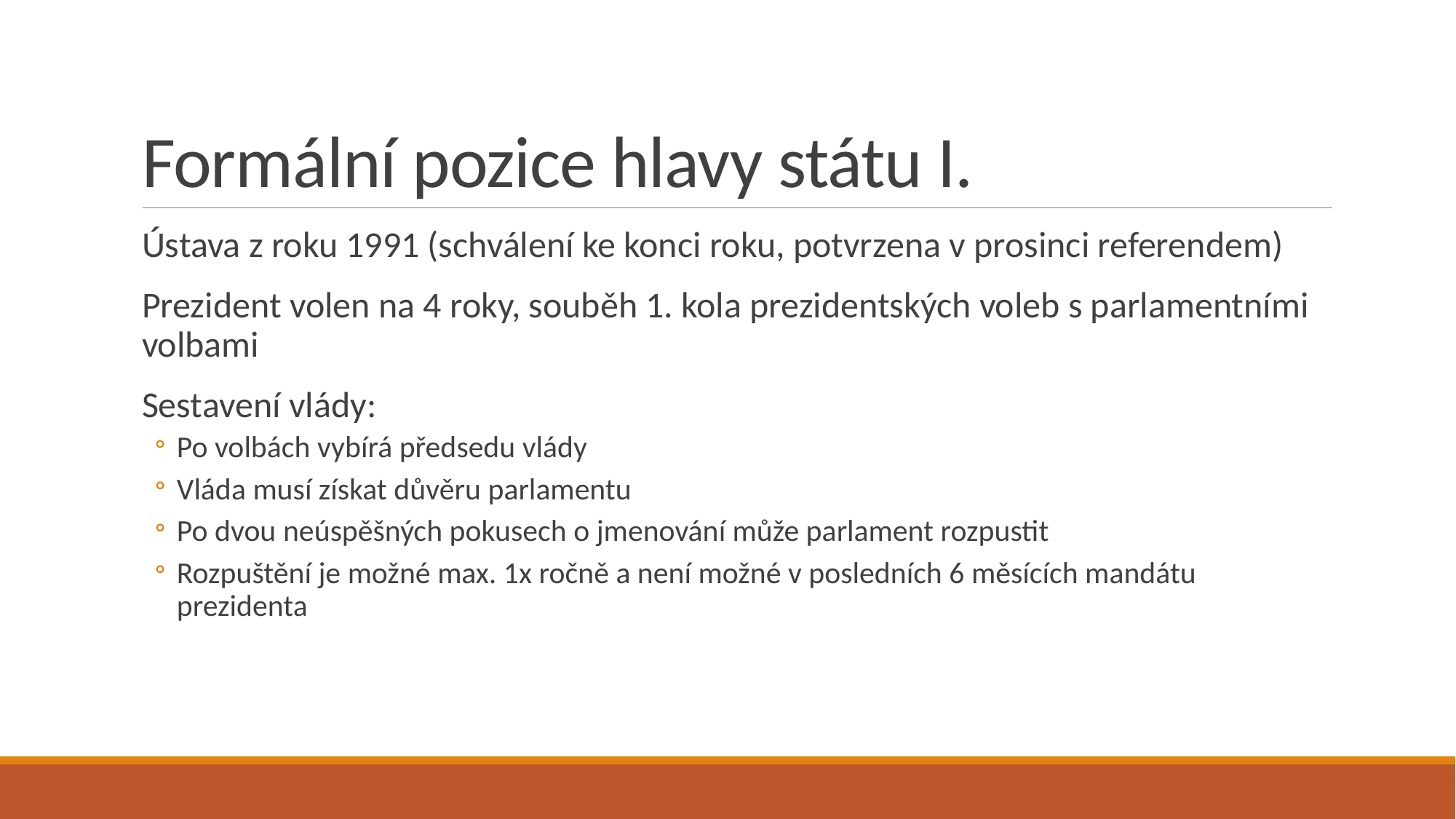

# Formální pozice hlavy státu I.
Ústava z roku 1991 (schválení ke konci roku, potvrzena v prosinci referendem)
Prezident volen na 4 roky, souběh 1. kola prezidentských voleb s parlamentními volbami
Sestavení vlády:
Po volbách vybírá předsedu vlády
Vláda musí získat důvěru parlamentu
Po dvou neúspěšných pokusech o jmenování může parlament rozpustit
Rozpuštění je možné max. 1x ročně a není možné v posledních 6 měsících mandátu prezidenta